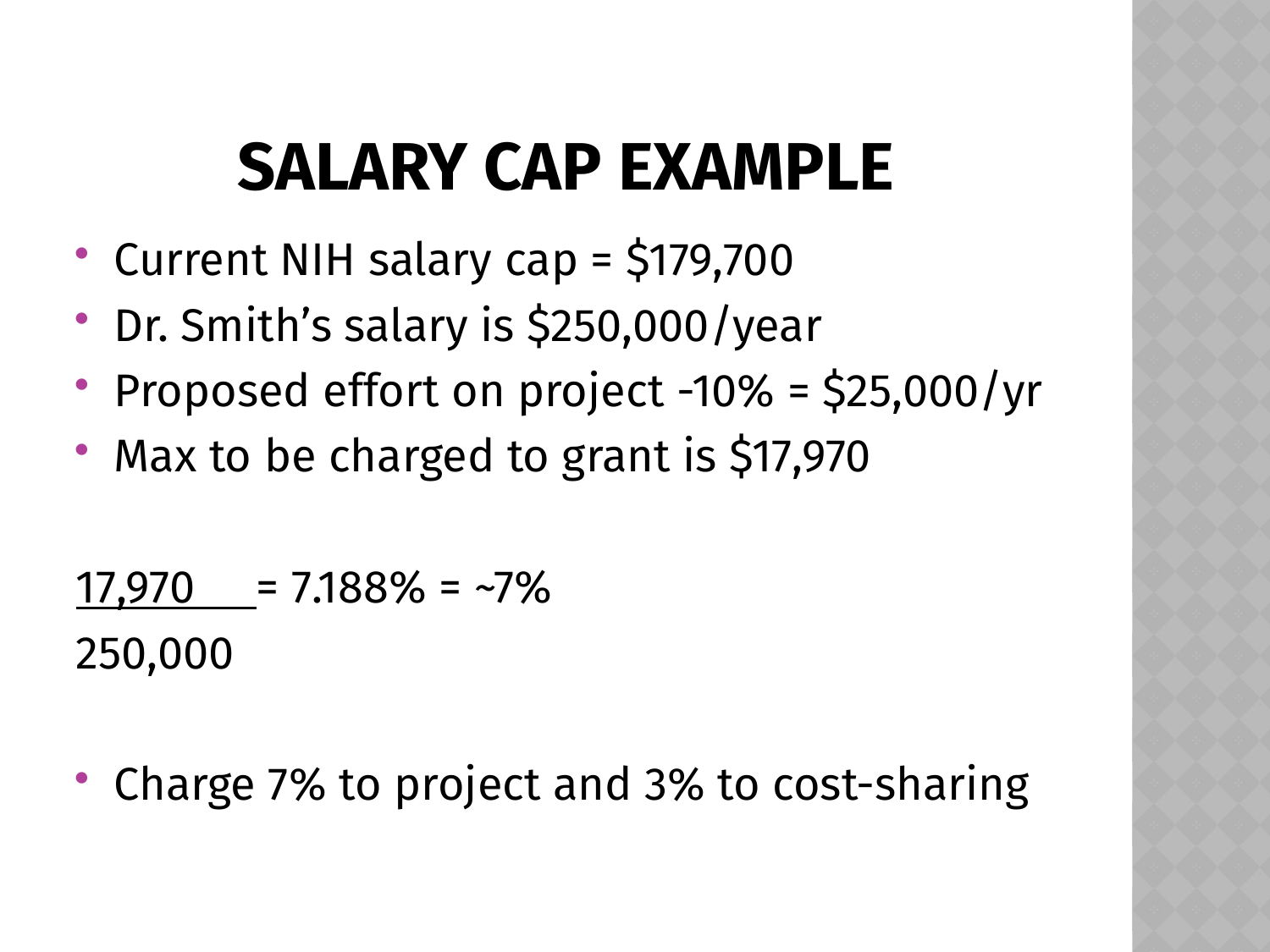

# Salary cap example
Current NIH salary cap = $179,700
Dr. Smith’s salary is $250,000/year
Proposed effort on project -10% = $25,000/yr
Max to be charged to grant is $17,970

17,970     = 7.188% = ~7%
250,000

Charge 7% to project and 3% to cost-sharing